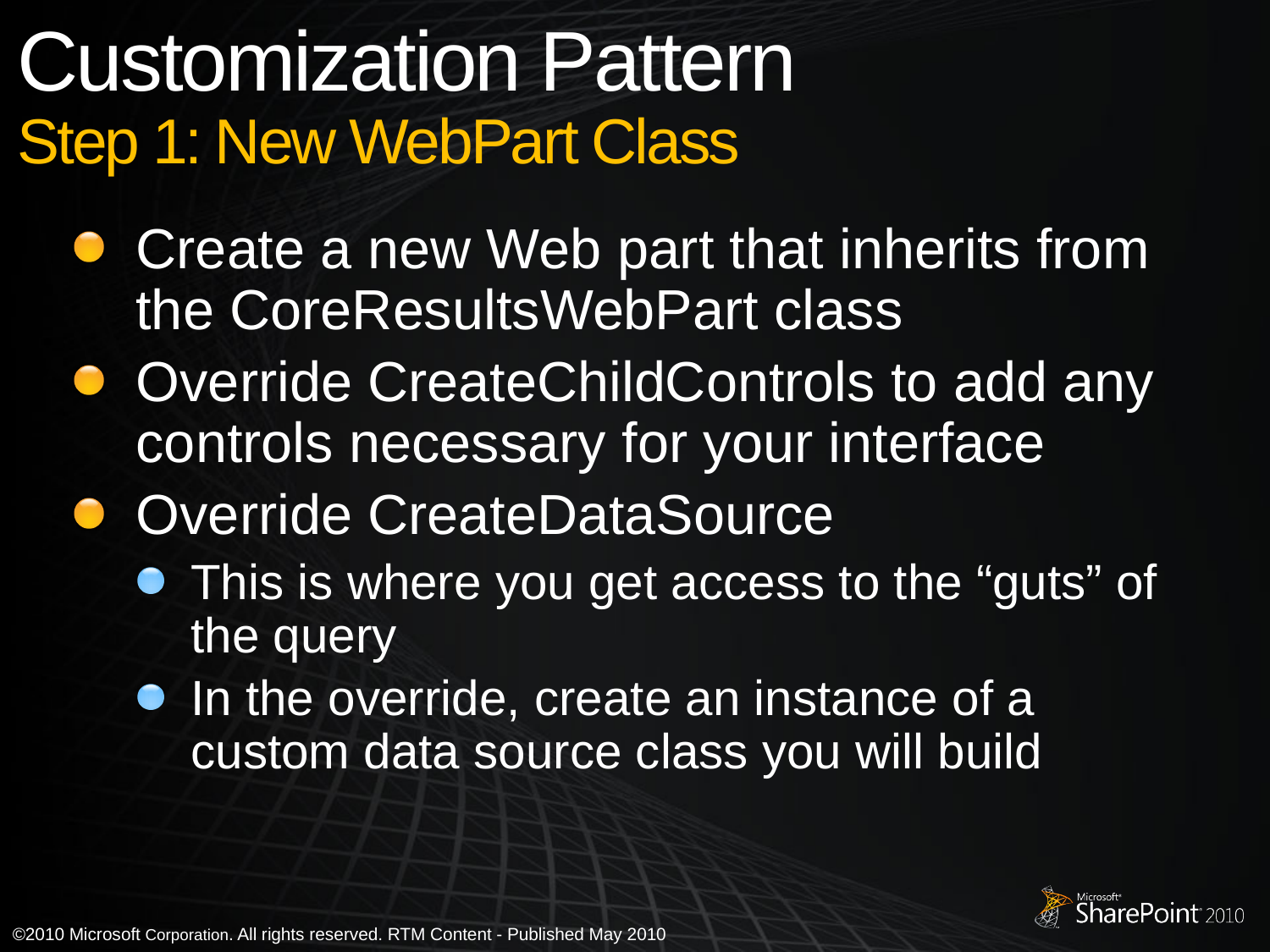

# Customization Pattern Step 1: New WebPart Class
Create a new Web part that inherits from the CoreResultsWebPart class
Override CreateChildControls to add any controls necessary for your interface
Override CreateDataSource
This is where you get access to the “guts” of the query
In the override, create an instance of a custom data source class you will build